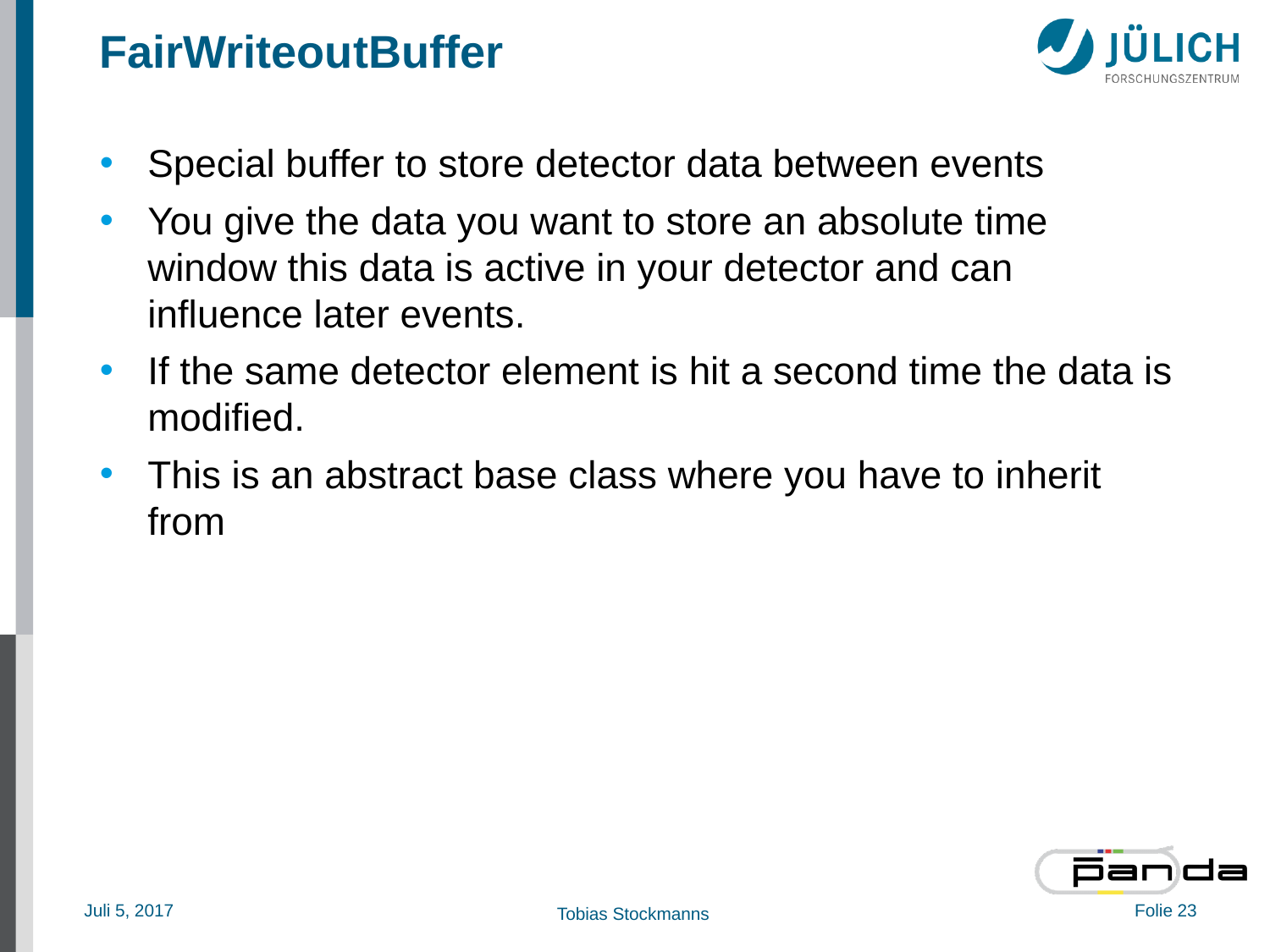

# FairWriteoutBuffer
Special buffer to store detector data between events
You give the data you want to store an absolute time window this data is active in your detector and can influence later events.
If the same detector element is hit a second time the data is modified.
This is an abstract base class where you have to inherit from